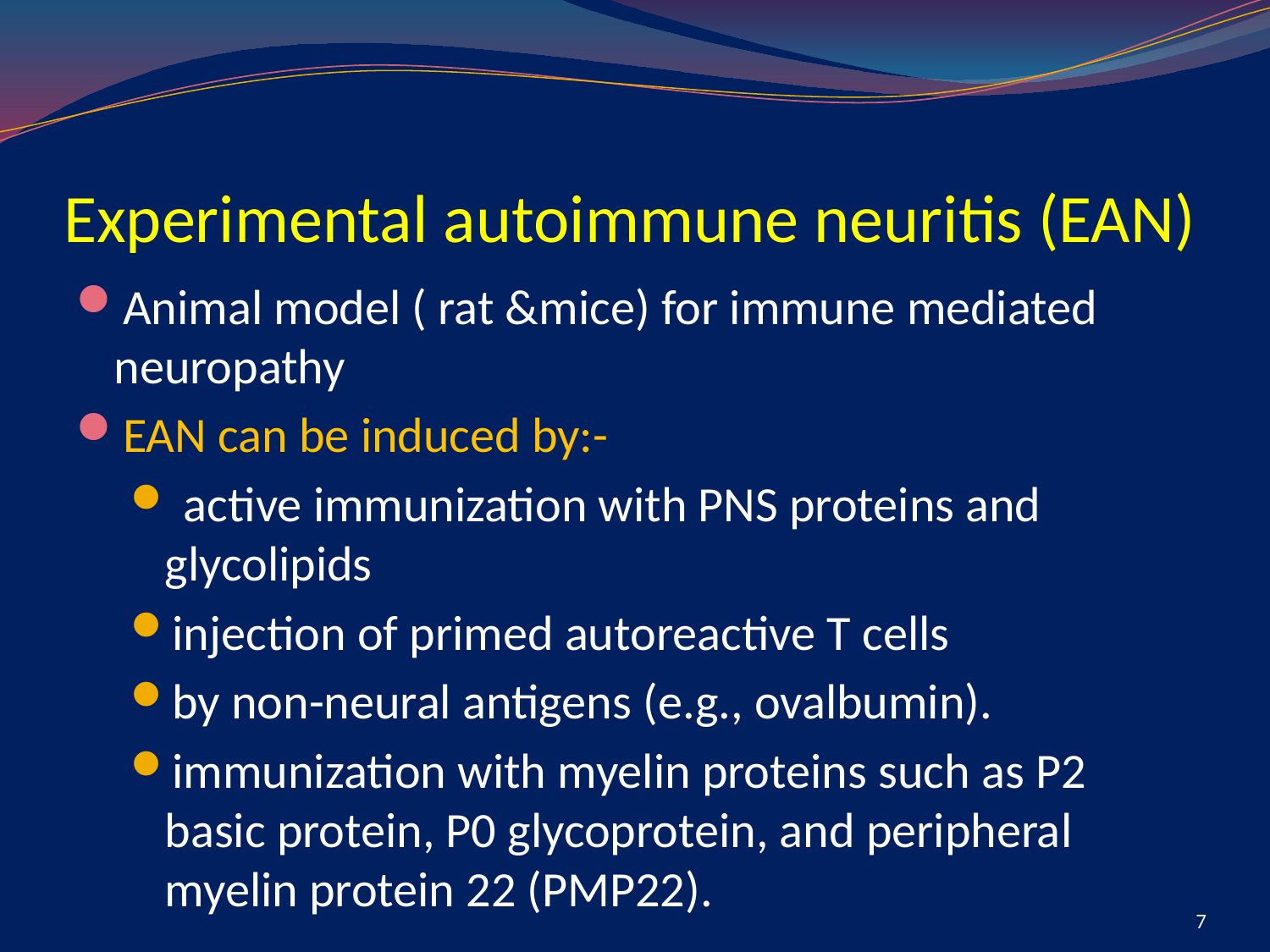

# Experimental autoimmune neuritis (EAN)
Animal model ( rat &mice) for immune mediated neuropathy
EAN can be induced by:-
 active immunization with PNS proteins and glycolipids
injection of primed autoreactive T cells
by non-neural antigens (e.g., ovalbumin).
immunization with myelin proteins such as P2 basic protein, P0 glycoprotein, and peripheral myelin protein 22 (PMP22).

7